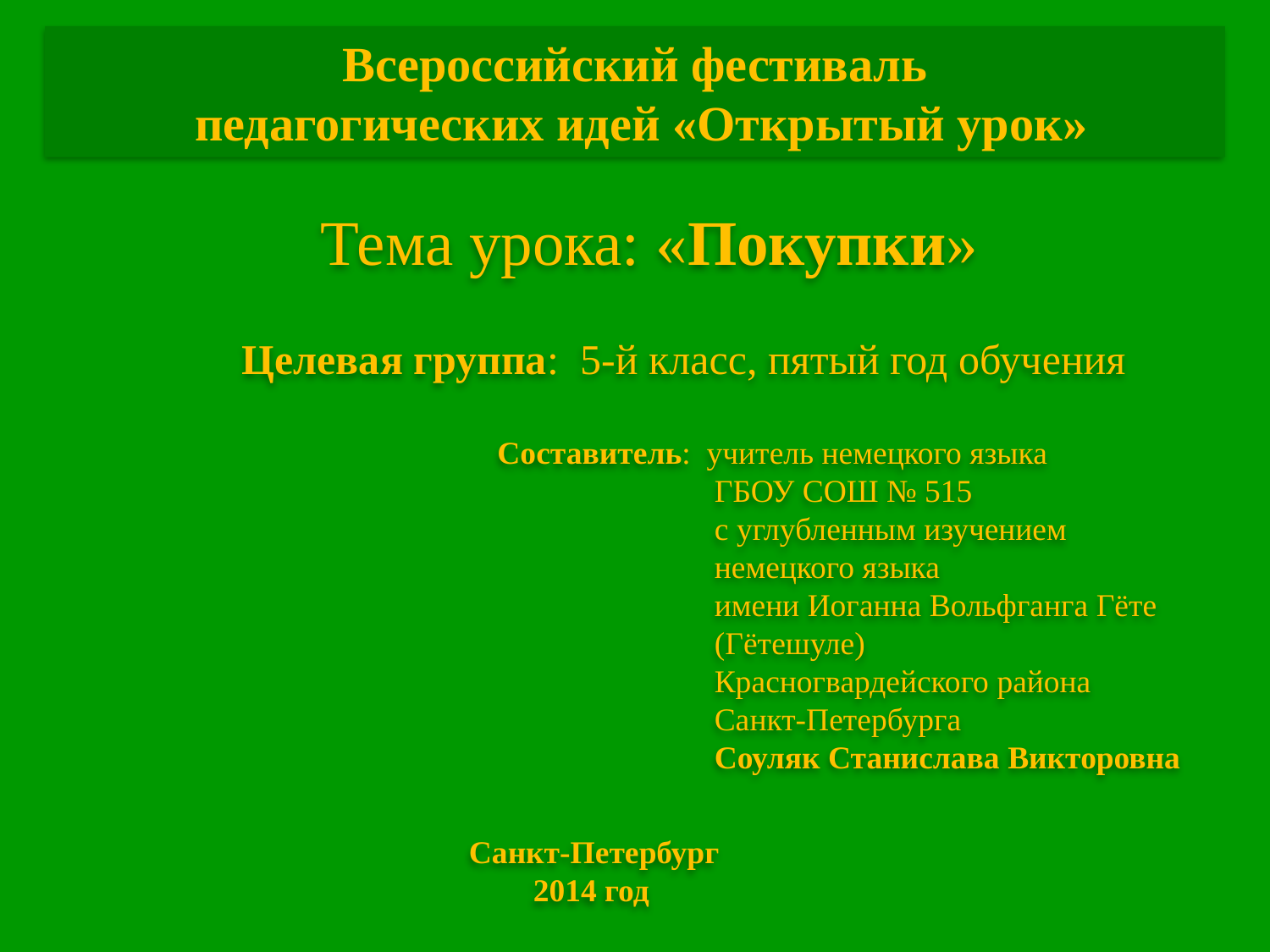

Всероссийский фестиваль
 педагогических идей «Открытый урок»
Тема урока: «Покупки»
Целевая группа:  5-й класс, пятый год обучения
Составитель:  учитель немецкого языка
                           ГБОУ СОШ № 515
                           с углубленным изучением
                           немецкого языка
                           имени Иоганна Вольфганга Гёте
                           (Гётешуле)
                           Красногвардейского района
                           Санкт-Петербурга
                           Соуляк Станислава Викторовна
Санкт-Петербург
        2014 год